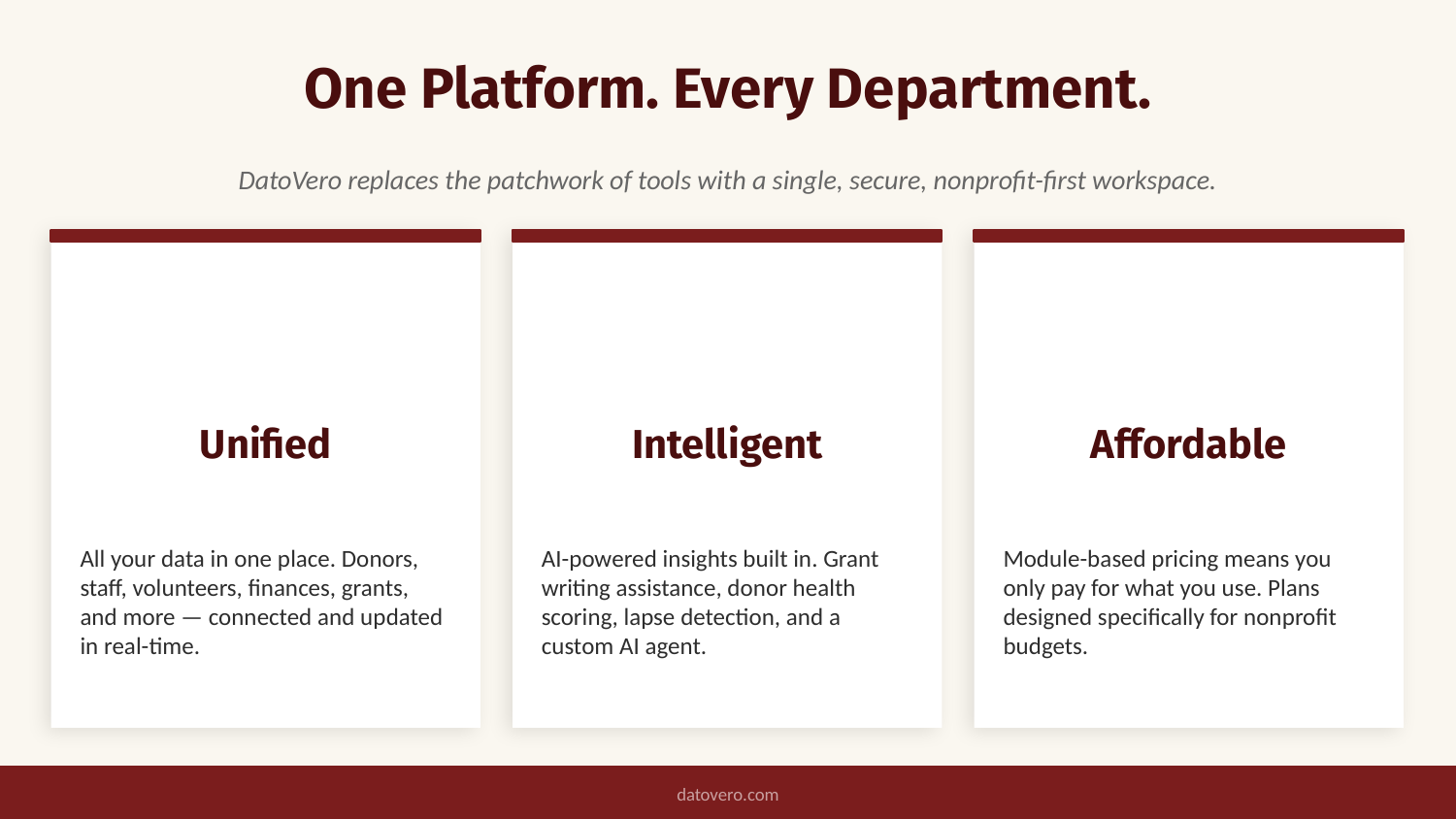

One Platform. Every Department.
DatoVero replaces the patchwork of tools with a single, secure, nonprofit-first workspace.

⬡

◈

◎
Unified
Intelligent
Affordable
All your data in one place. Donors, staff, volunteers, finances, grants, and more — connected and updated in real-time.
AI-powered insights built in. Grant writing assistance, donor health scoring, lapse detection, and a custom AI agent.
Module-based pricing means you only pay for what you use. Plans designed specifically for nonprofit budgets.

datovero.com